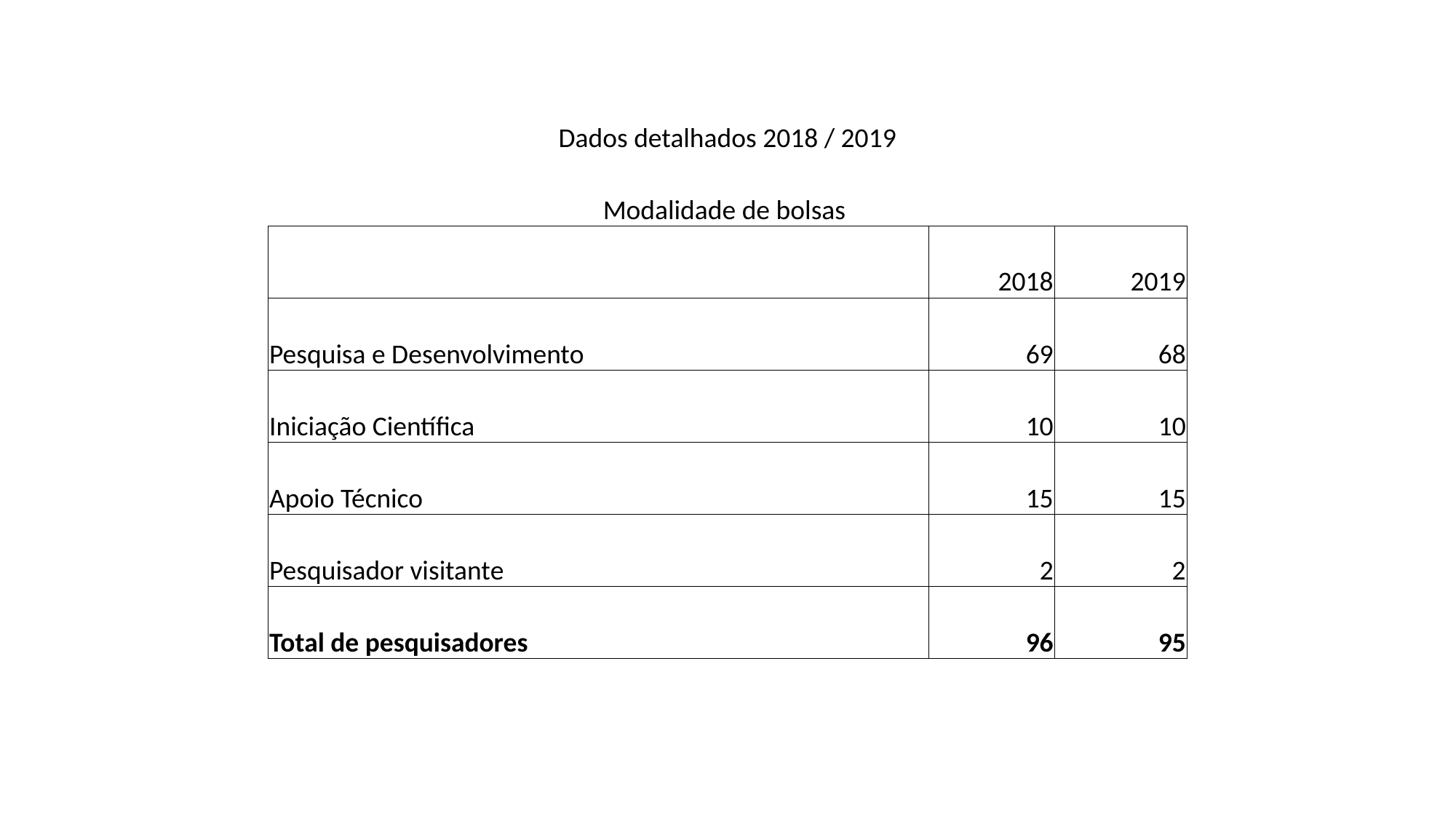

| Dados detalhados 2018 / 2019 |  |  |
| --- | --- | --- |
| Modalidade de bolsas |  |  |
|  | 2018 | 2019 |
| Pesquisa e Desenvolvimento | 69 | 68 |
| Iniciação Científica | 10 | 10 |
| Apoio Técnico | 15 | 15 |
| Pesquisador visitante | 2 | 2 |
| Total de pesquisadores | 96 | 95 |